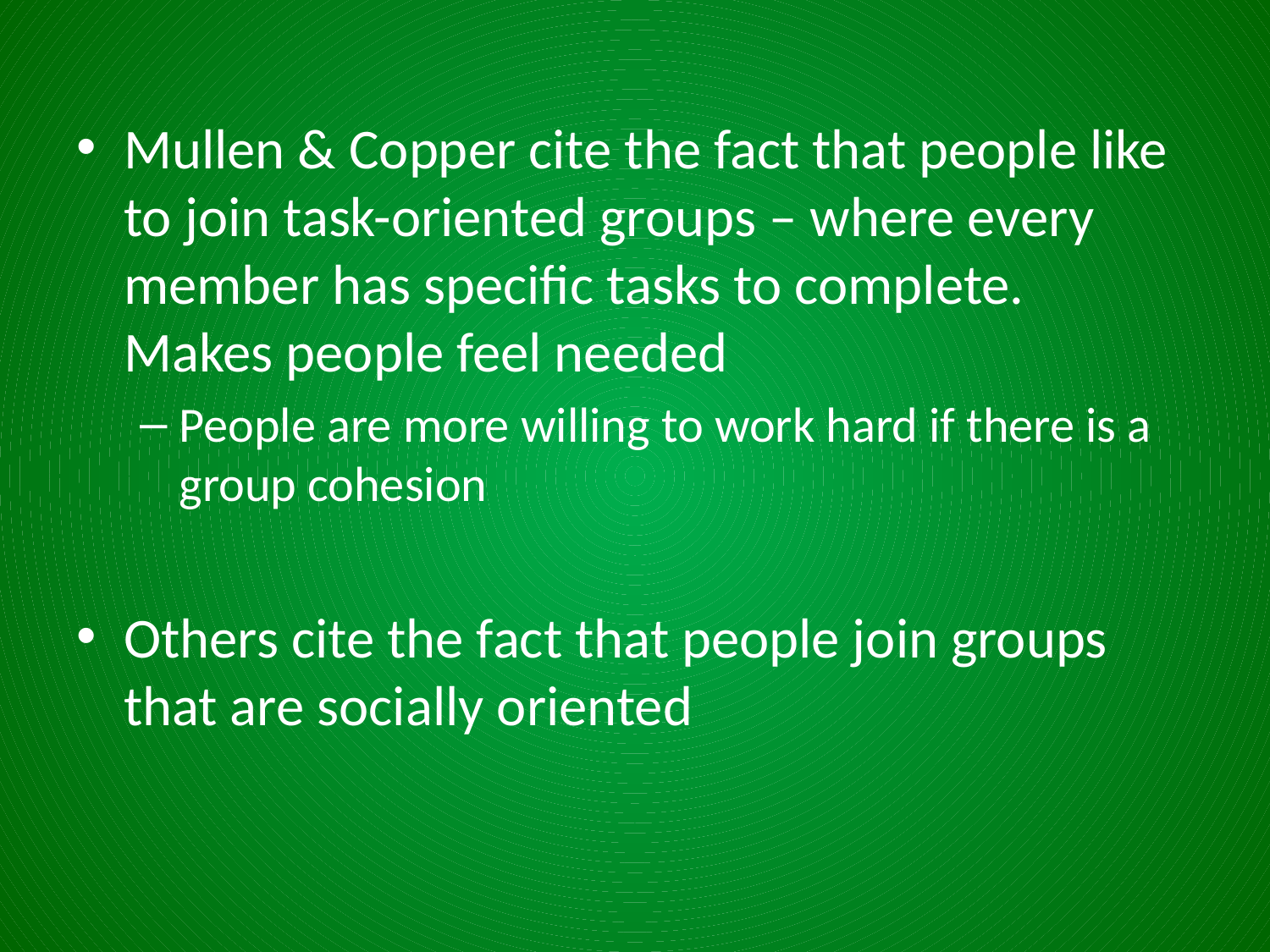

Mullen & Copper cite the fact that people like to join task-oriented groups – where every member has specific tasks to complete.  Makes people feel needed
People are more willing to work hard if there is a group cohesion

Others cite the fact that people join groups that are socially oriented